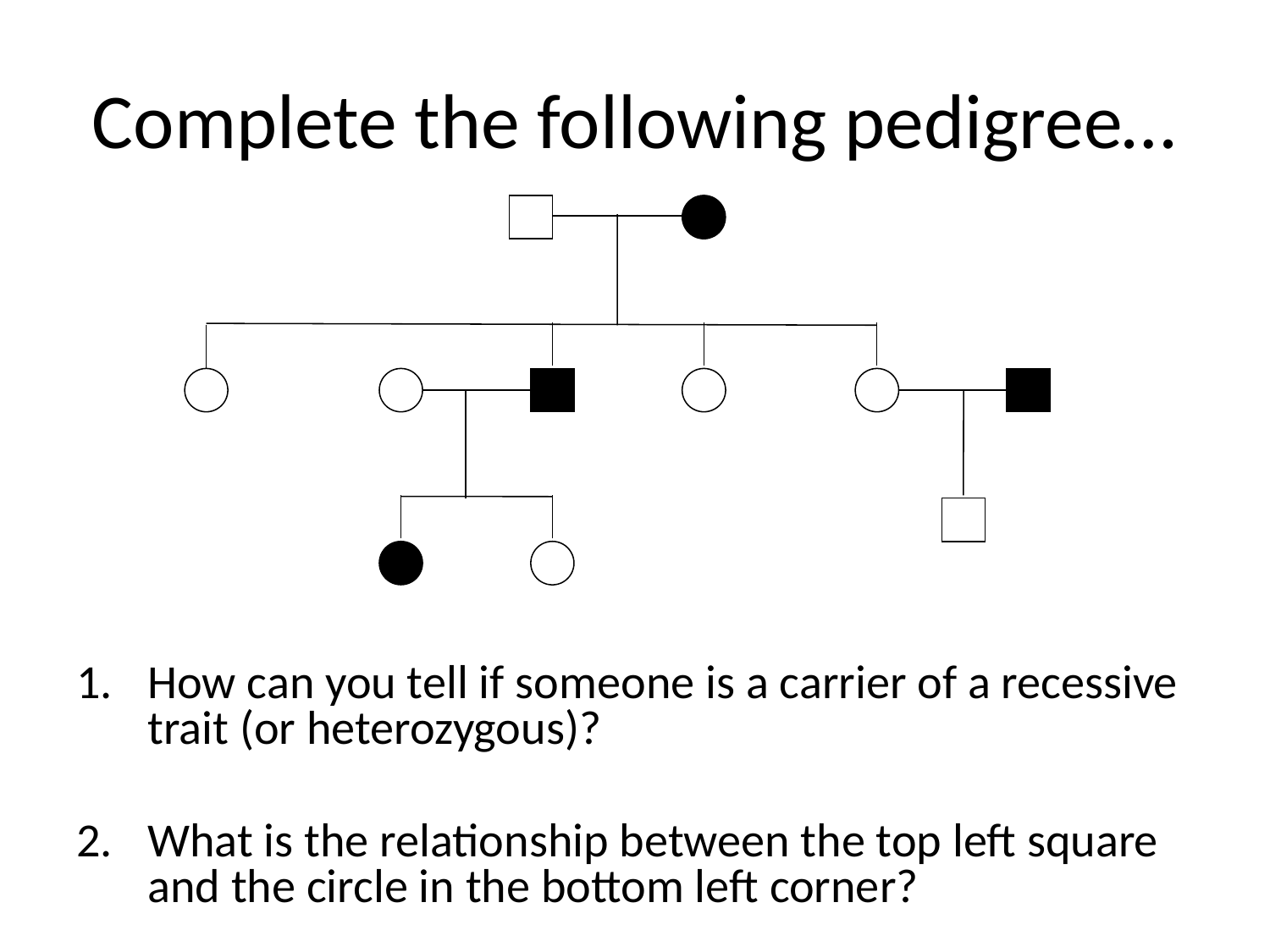

# Complete the following pedigree…

How can you tell if someone is a carrier of a recessive trait (or heterozygous)?
What is the relationship between the top left square and the circle in the bottom left corner?